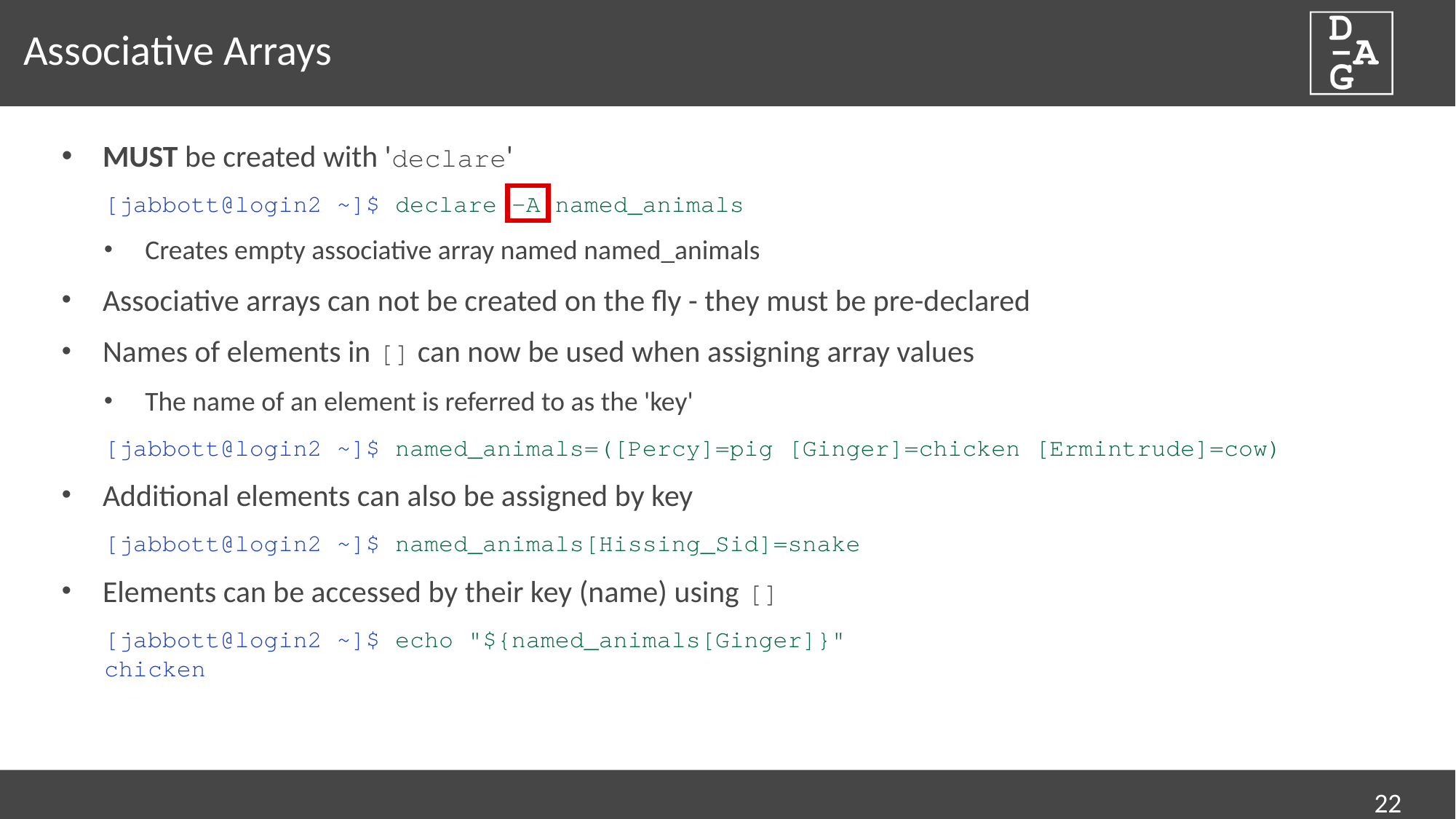

# Associative Arrays
MUST be created with 'declare'
[jabbott@login2 ~]$ declare -A named_animals
Creates empty associative array named named_animals
Associative arrays can not be created on the fly - they must be pre-declared
Names of elements in [] can now be used when assigning array values
The name of an element is referred to as the 'key'
[jabbott@login2 ~]$ named_animals=([Percy]=pig [Ginger]=chicken [Ermintrude]=cow)
Additional elements can also be assigned by key
[jabbott@login2 ~]$ named_animals[Hissing_Sid]=snake
Elements can be accessed by their key (name) using []
[jabbott@login2 ~]$ echo "${named_animals[Ginger]}"
chicken

22